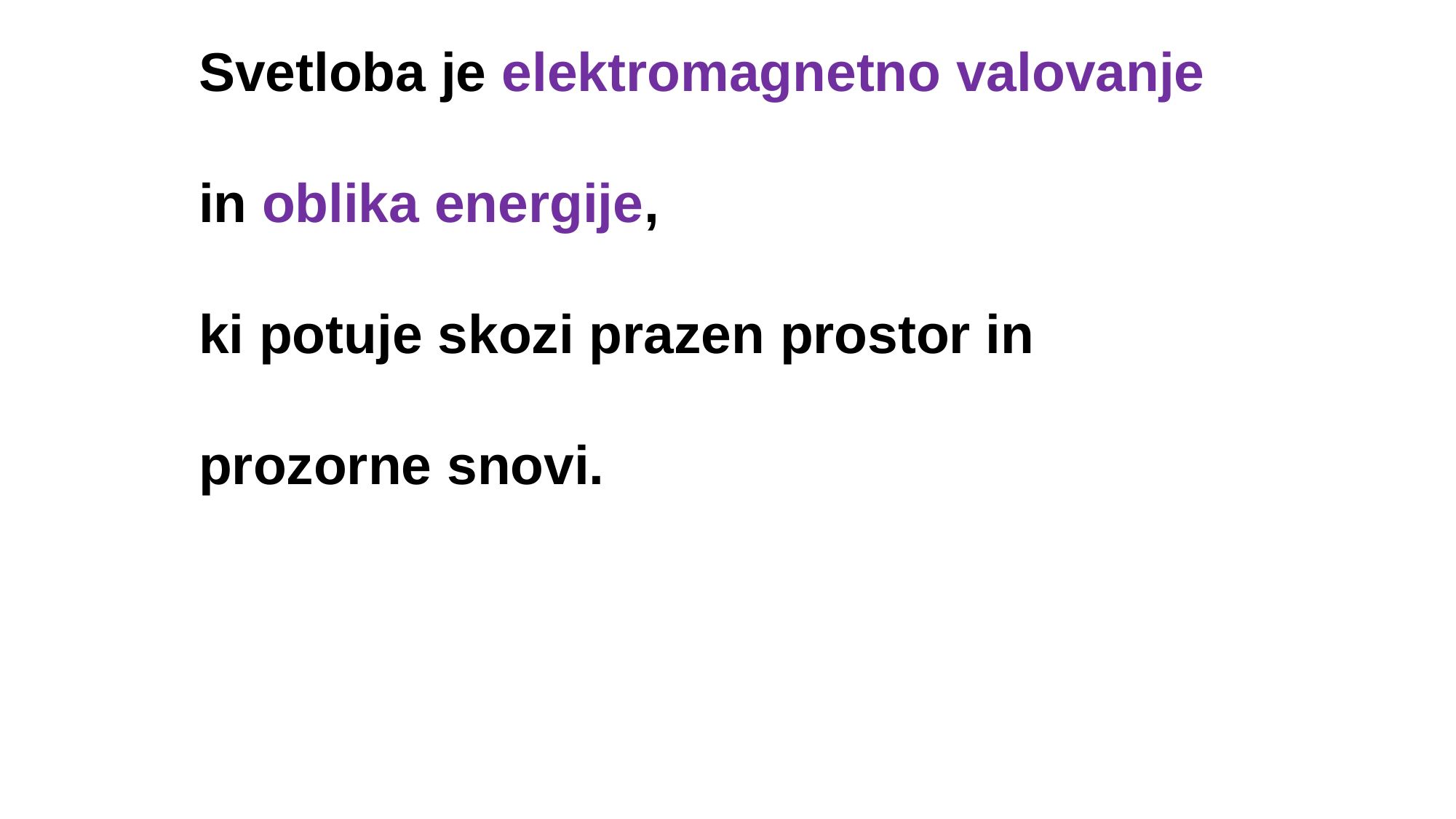

Svetloba je elektromagnetno valovanje

in oblika energije,

ki potuje skozi prazen prostor in

prozorne snovi.